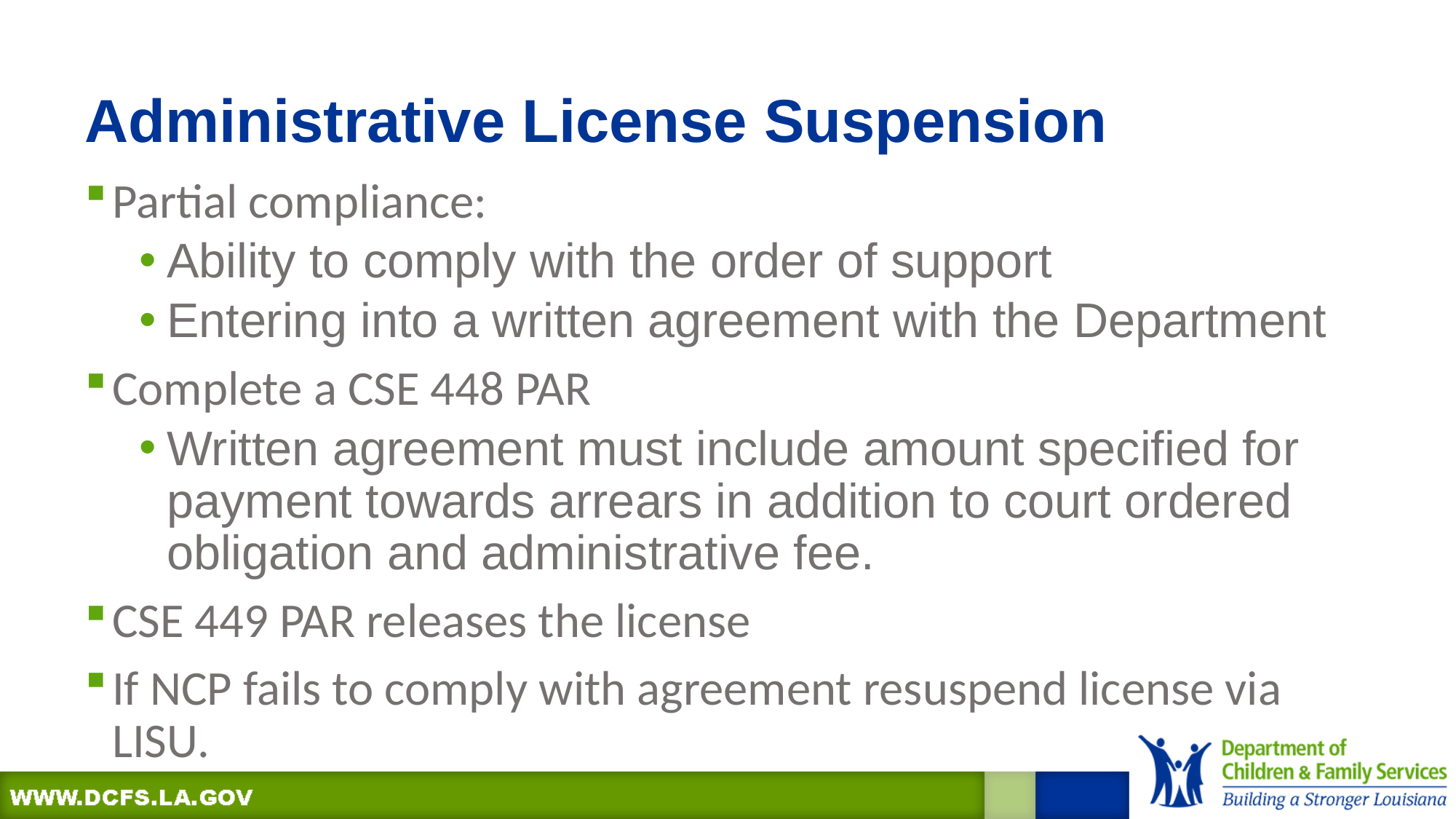

# Administrative License Suspension
Partial compliance:
Ability to comply with the order of support
Entering into a written agreement with the Department
Complete a CSE 448 PAR
Written agreement must include amount specified for payment towards arrears in addition to court ordered obligation and administrative fee.
CSE 449 PAR releases the license
If NCP fails to comply with agreement resuspend license via LISU.